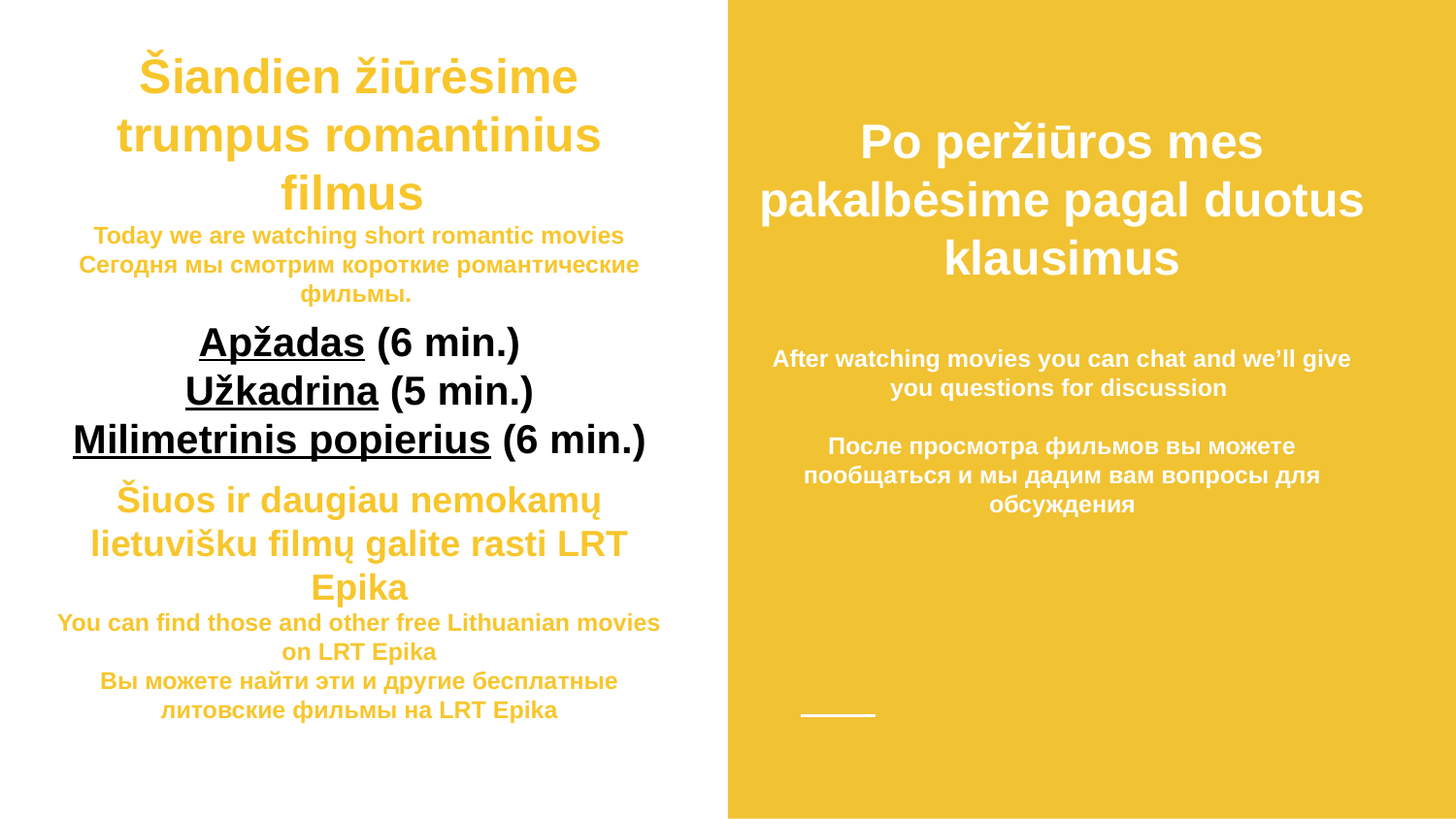

# Šiandien žiūrėsime trumpus romantinius filmus
Today we are watching short romantic movies
Сегодня мы смотрим короткие романтические фильмы.
Po peržiūros mes pakalbėsime pagal duotus klausimus
After watching movies you can chat and we’ll give you questions for discussion
После просмотра фильмов вы можете пообщаться и мы дадим вам вопросы для обсуждения
Apžadas (6 min.)
Užkadrina (5 min.)
Milimetrinis popierius (6 min.)
Šiuos ir daugiau nemokamų lietuvišku filmų galite rasti LRT Epika
You can find those and other free Lithuanian movies on LRT Epika
Вы можете найти эти и другие бесплатные литовские фильмы на LRT Epika